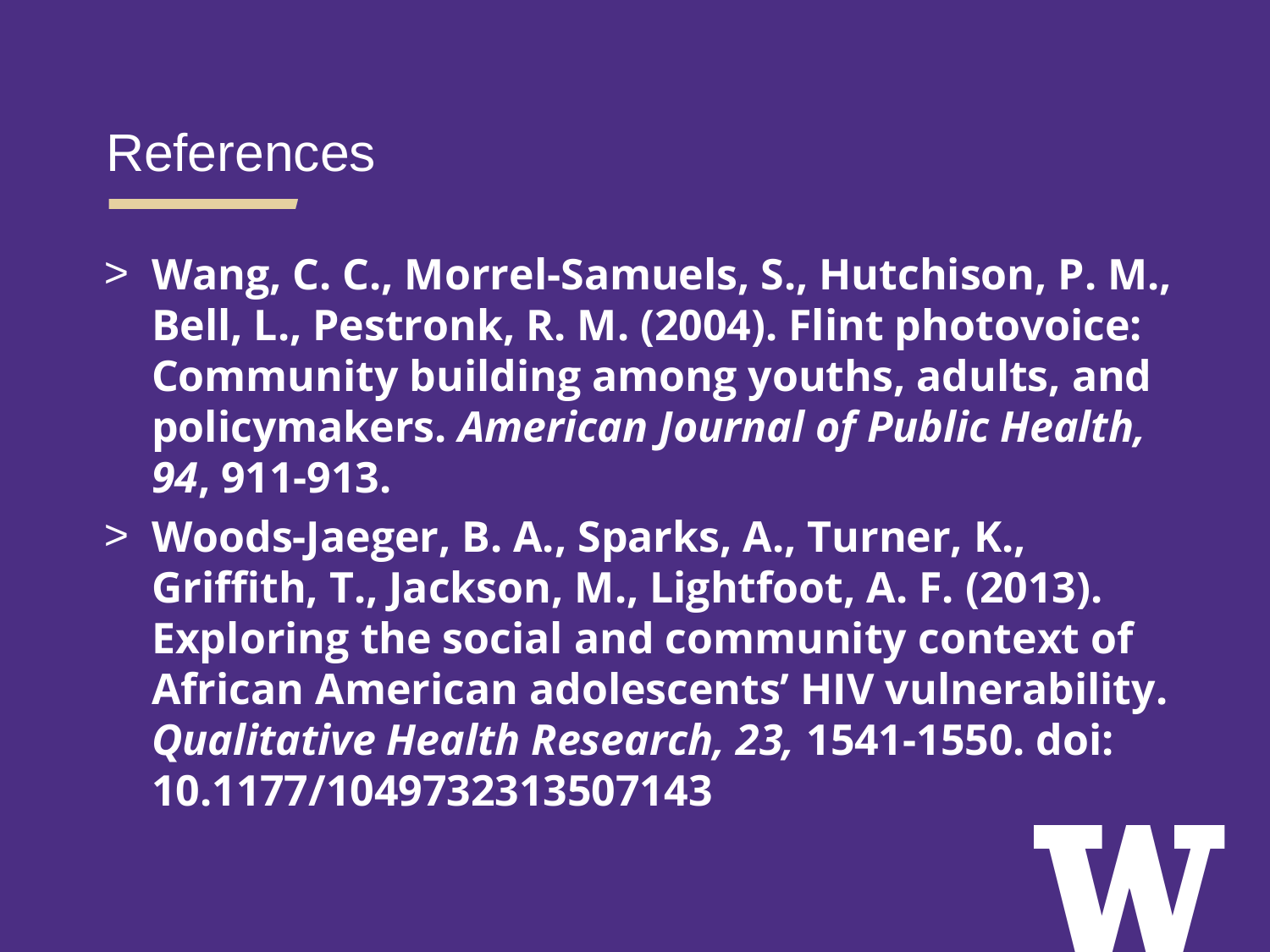

References
Wang, C. C., Morrel-Samuels, S., Hutchison, P. M., Bell, L., Pestronk, R. M. (2004). Flint photovoice: Community building among youths, adults, and policymakers. American Journal of Public Health, 94, 911-913.
Woods-Jaeger, B. A., Sparks, A., Turner, K., Griffith, T., Jackson, M., Lightfoot, A. F. (2013). Exploring the social and community context of African American adolescents’ HIV vulnerability. Qualitative Health Research, 23, 1541-1550. doi: 10.1177/1049732313507143